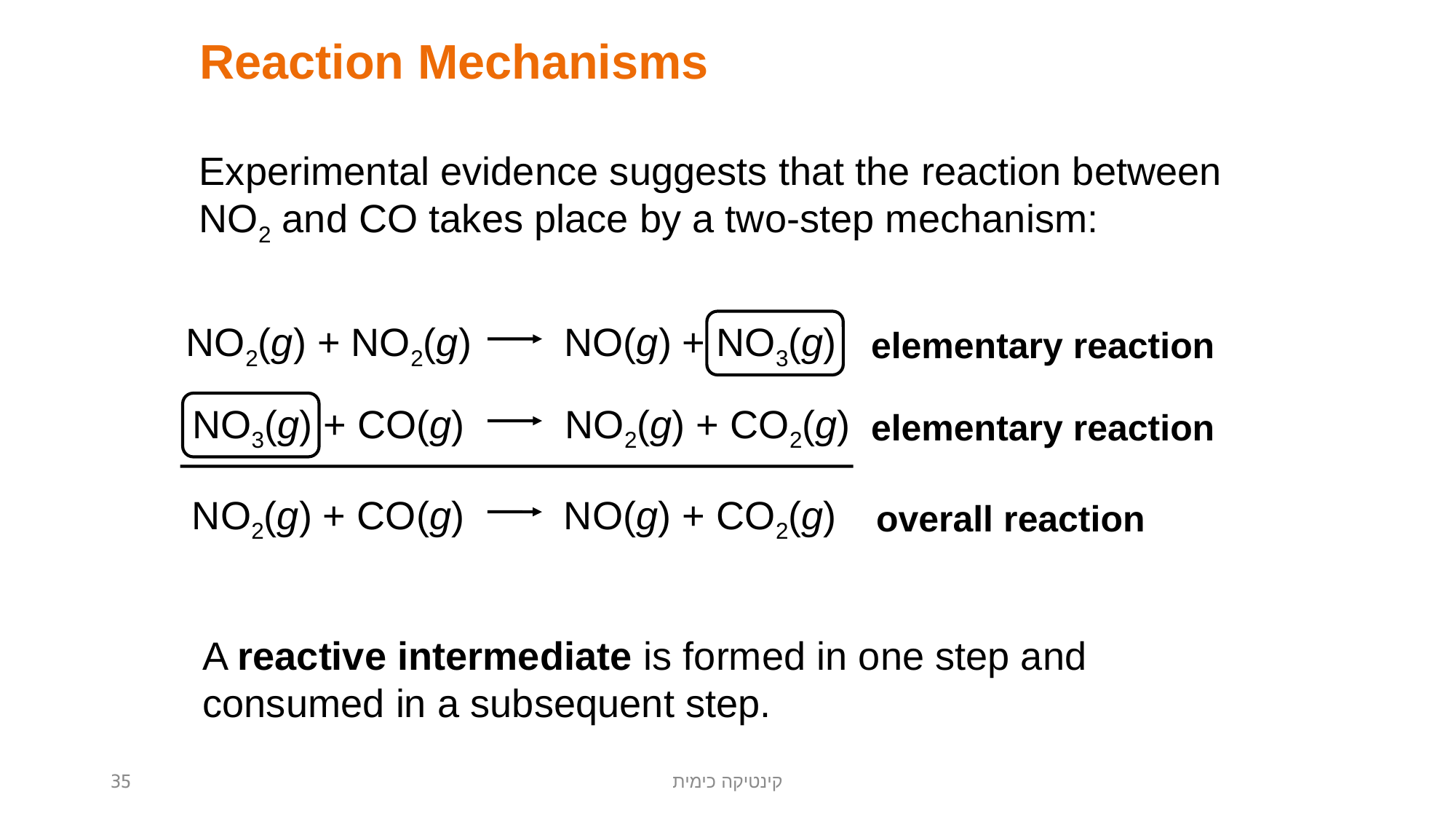

Reaction Mechanisms
Experimental evidence suggests that the reaction between NO2 and CO takes place by a two-step mechanism:

NO2(g) + NO2(g)
NO(g) + NO3(g)

elementary reaction

NO3(g) + CO(g)
NO2(g) + CO2(g)

elementary reaction

NO2(g) + CO(g)
NO(g) + CO2(g)

overall reaction
A reactive intermediate is formed in one step and consumed in a subsequent step.
35
קינטיקה כימית